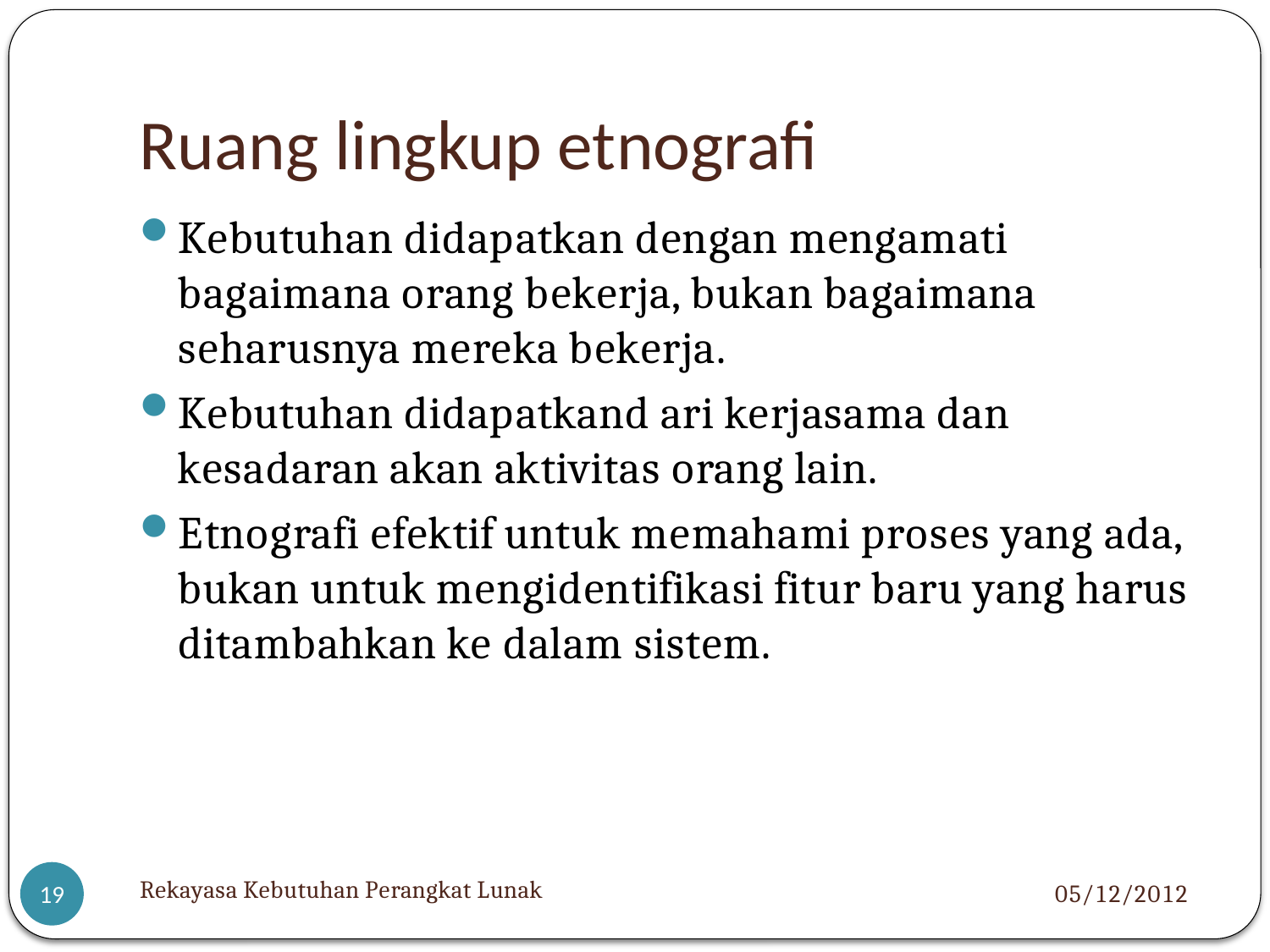

# Ruang lingkup etnografi
Kebutuhan didapatkan dengan mengamati bagaimana orang bekerja, bukan bagaimana seharusnya mereka bekerja.
Kebutuhan didapatkand ari kerjasama dan kesadaran akan aktivitas orang lain.
Etnografi efektif untuk memahami proses yang ada, bukan untuk mengidentifikasi fitur baru yang harus ditambahkan ke dalam sistem.
Rekayasa Kebutuhan Perangkat Lunak
05/12/2012
19